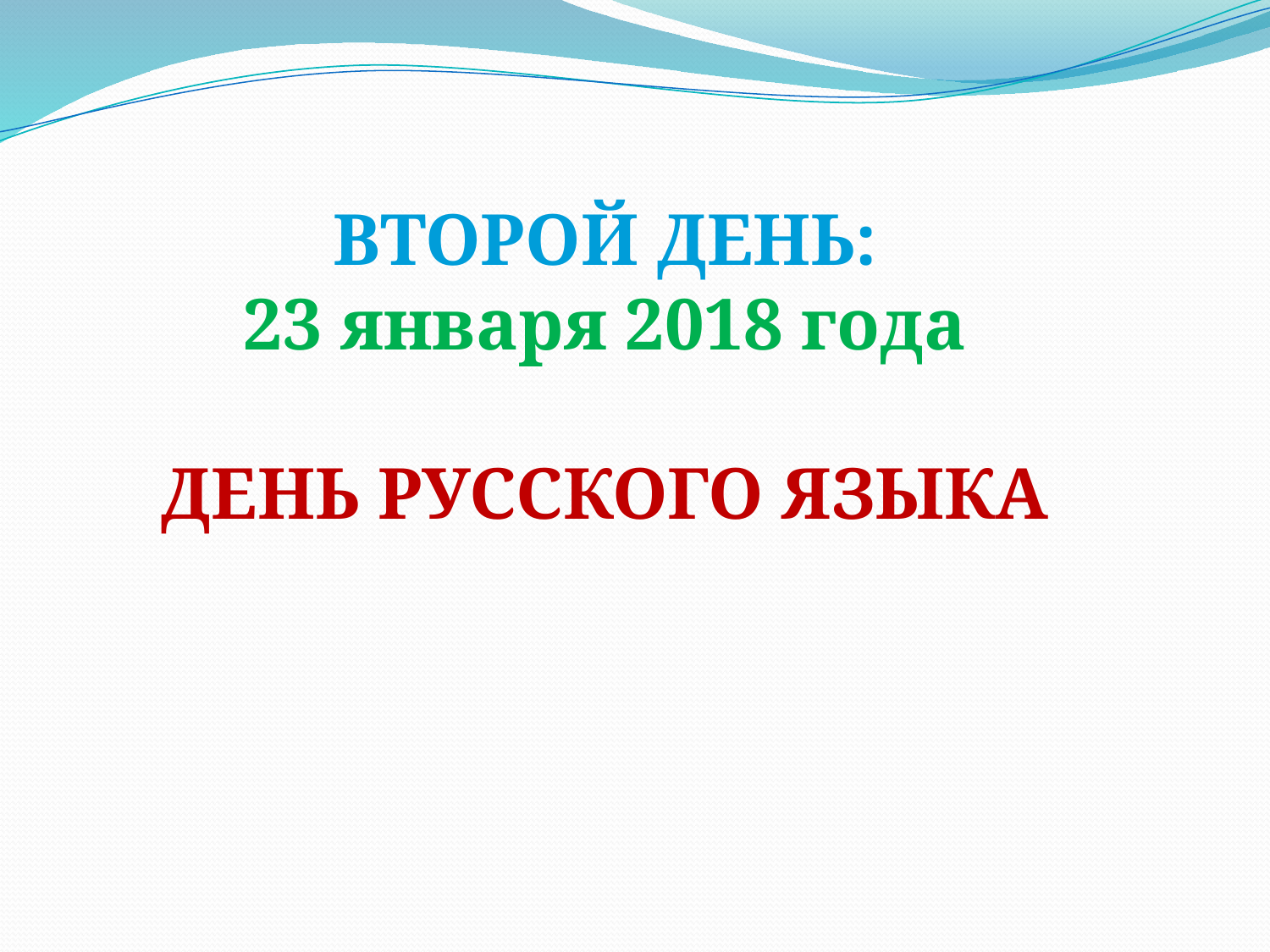

ВТОРОЙ ДЕНЬ:
23 января 2018 года
ДЕНЬ РУССКОГО ЯЗЫКА